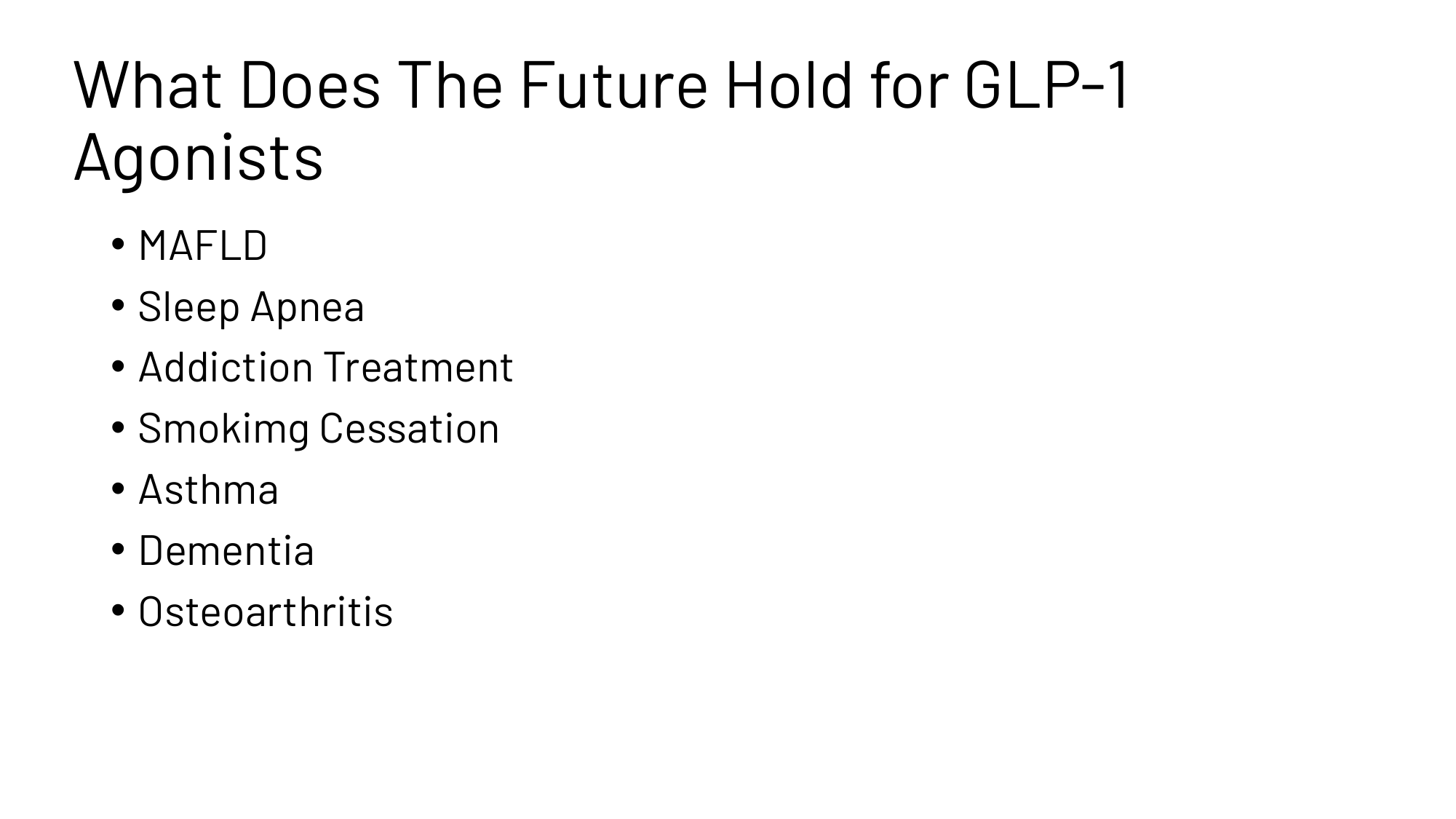

# What Does The Future Hold for GLP-1 Agonists
MAFLD
Sleep Apnea
Addiction Treatment
Smokimg Cessation
Asthma
Dementia
Osteoarthritis